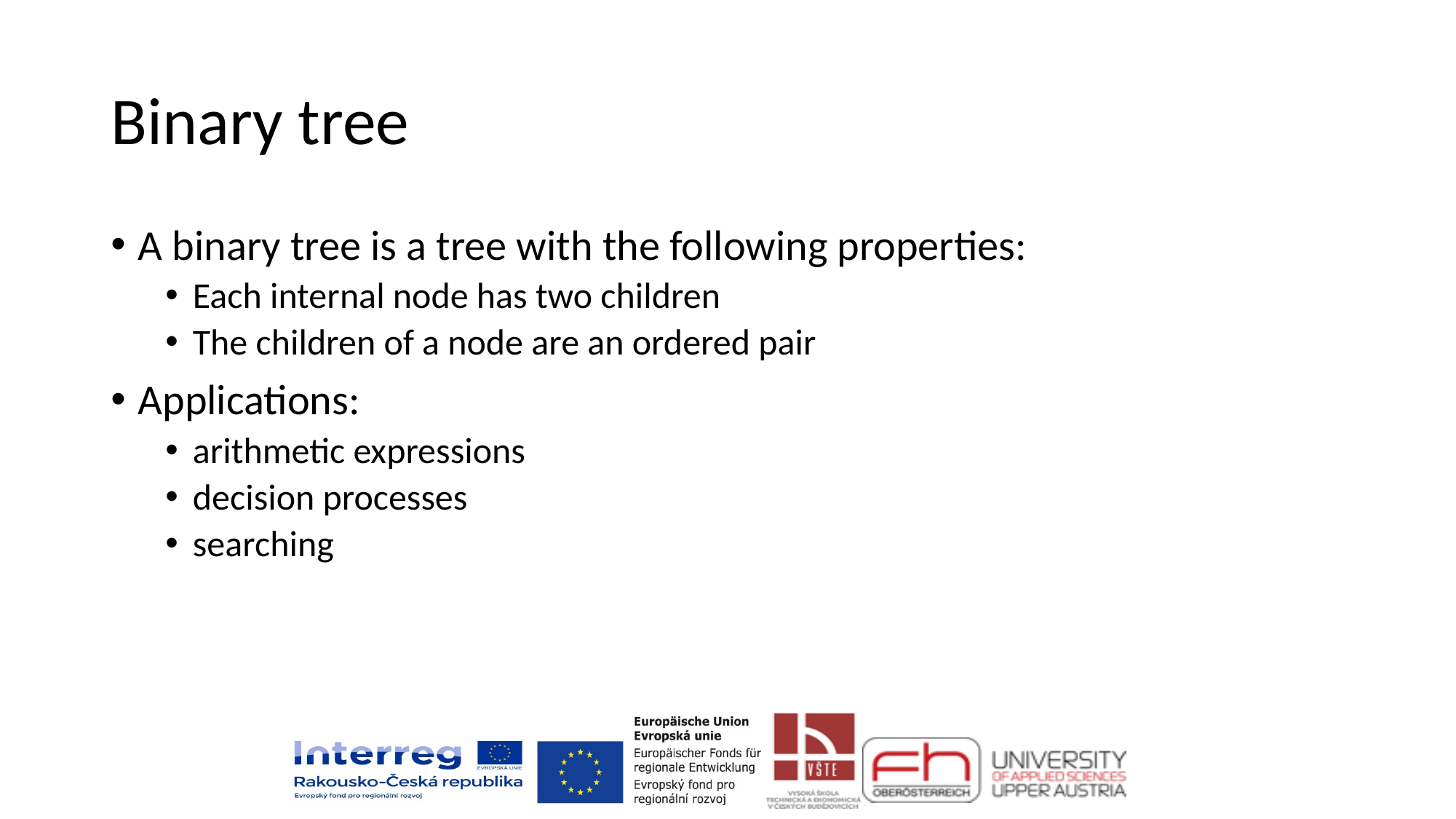

# Binary tree
A binary tree is a tree with the following properties:
Each internal node has two children
The children of a node are an ordered pair
Applications:
arithmetic expressions
decision processes
searching